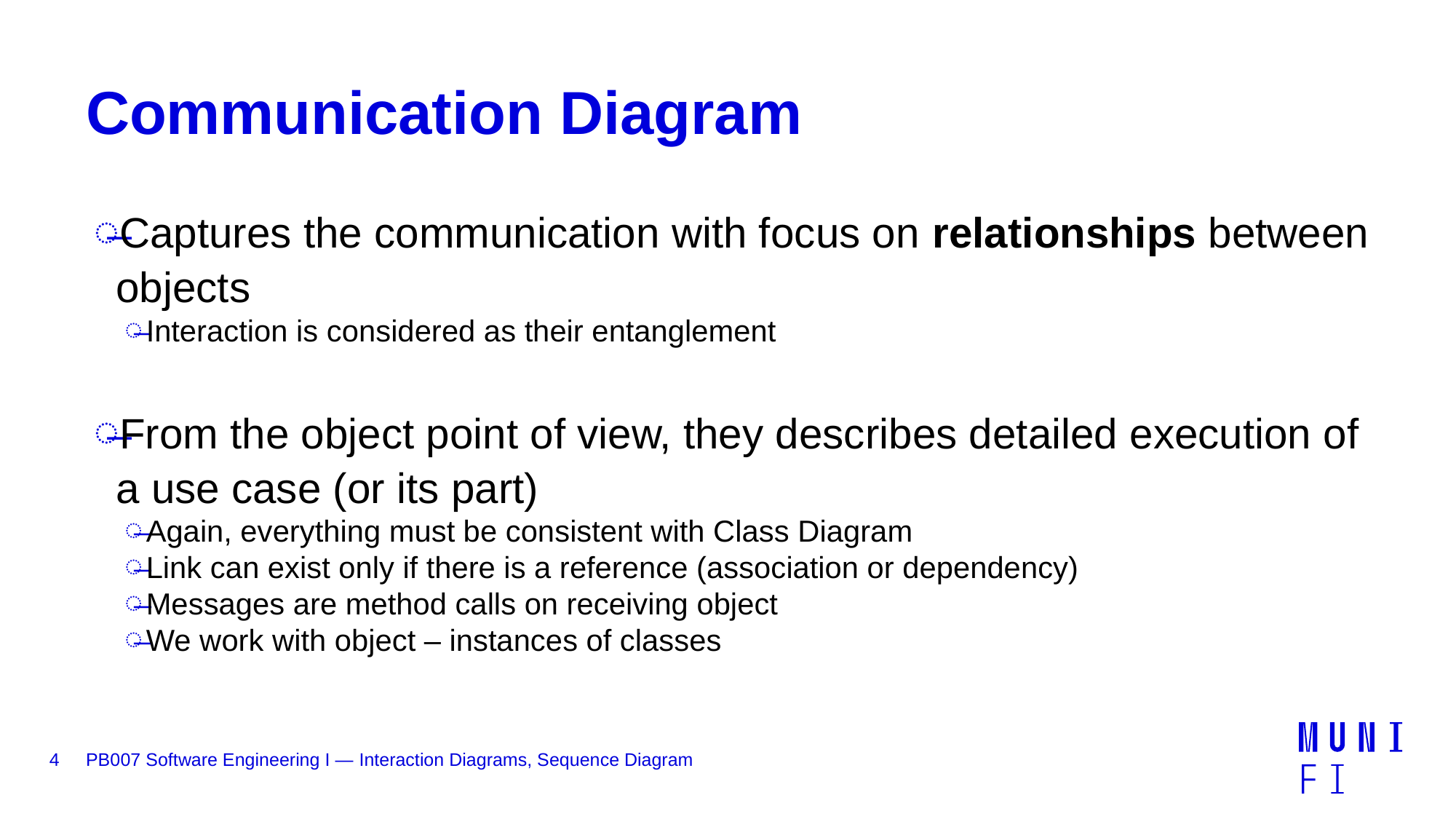

# Communication Diagram
Captures the communication with focus on relationships between objects
Interaction is considered as their entanglement

From the object point of view, they describes detailed execution of a use case (or its part)
Again, everything must be consistent with Class Diagram
Link can exist only if there is a reference (association or dependency)
Messages are method calls on receiving object
We work with object – instances of classes
4
PB007 Software Engineering I — Interaction Diagrams, Sequence Diagram